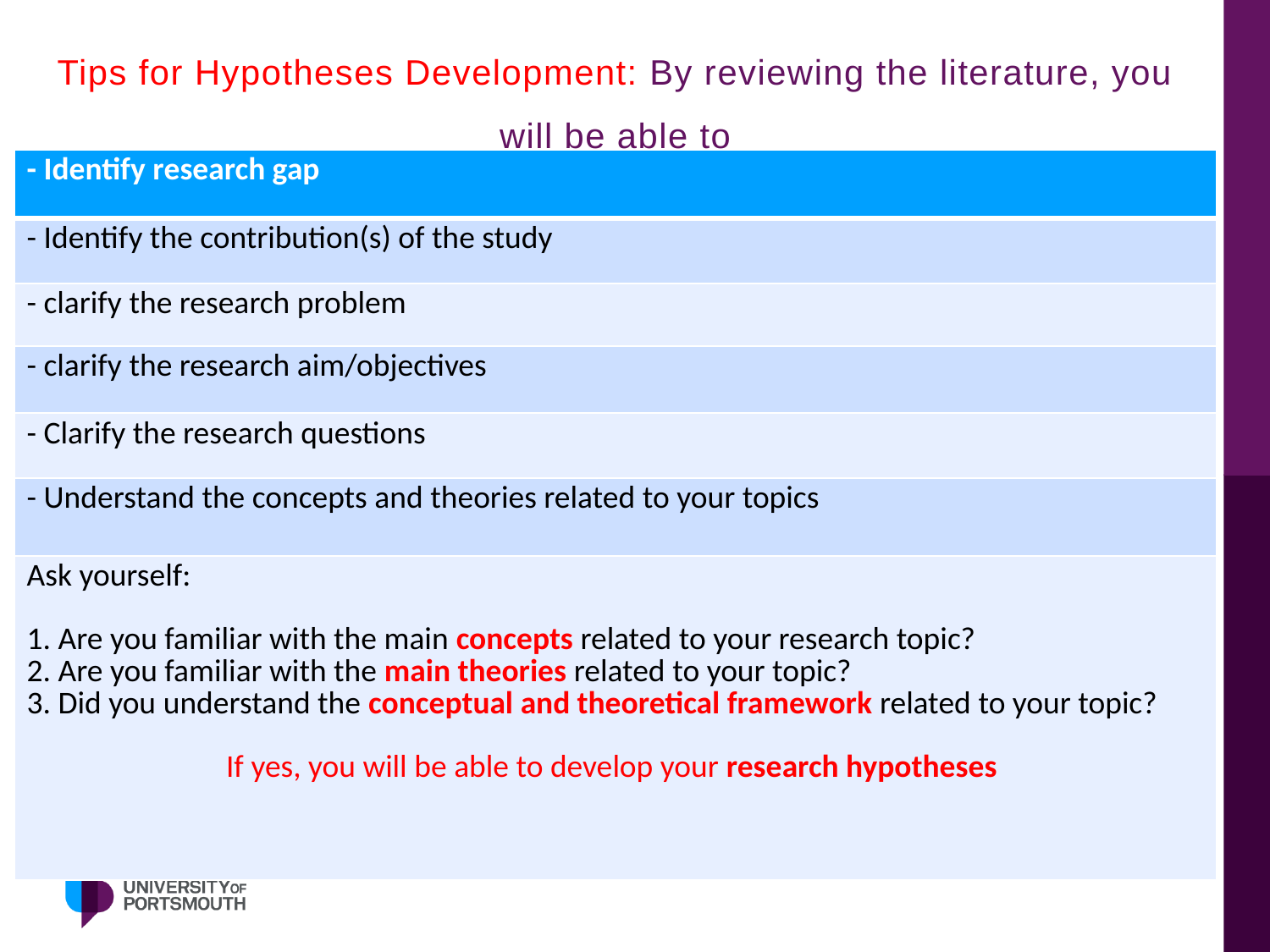

# Tips for Hypotheses Development: By reviewing the literature, you will be able to
| - Identify research gap |
| --- |
| - Identify the contribution(s) of the study |
| - clarify the research problem |
| - clarify the research aim/objectives |
| - Clarify the research questions |
| - Understand the concepts and theories related to your topics |
| Ask yourself: 1. Are you familiar with the main concepts related to your research topic? 2. Are you familiar with the main theories related to your topic? 3. Did you understand the conceptual and theoretical framework related to your topic? If yes, you will be able to develop your research hypotheses |